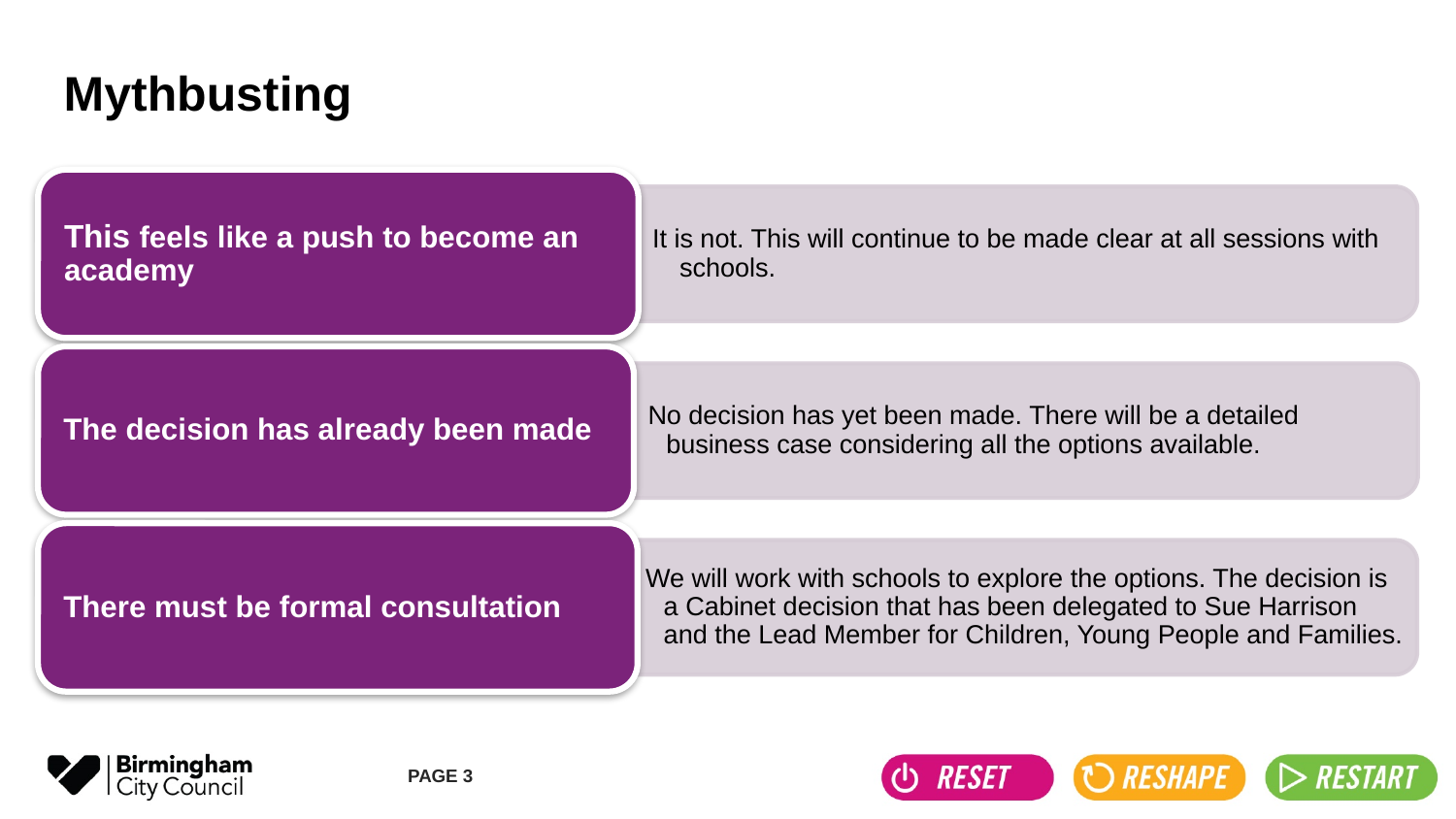

# Mythbusting
It is not. This will continue to be made clear at all sessions with schools.
This feels like a push to become an academy
No decision has yet been made. There will be a detailed business case considering all the options available.
The decision has already been made
We will work with schools to explore the options. The decision is a Cabinet decision that has been delegated to Sue Harrison and the Lead Member for Children, Young People and Families.
There must be formal consultation